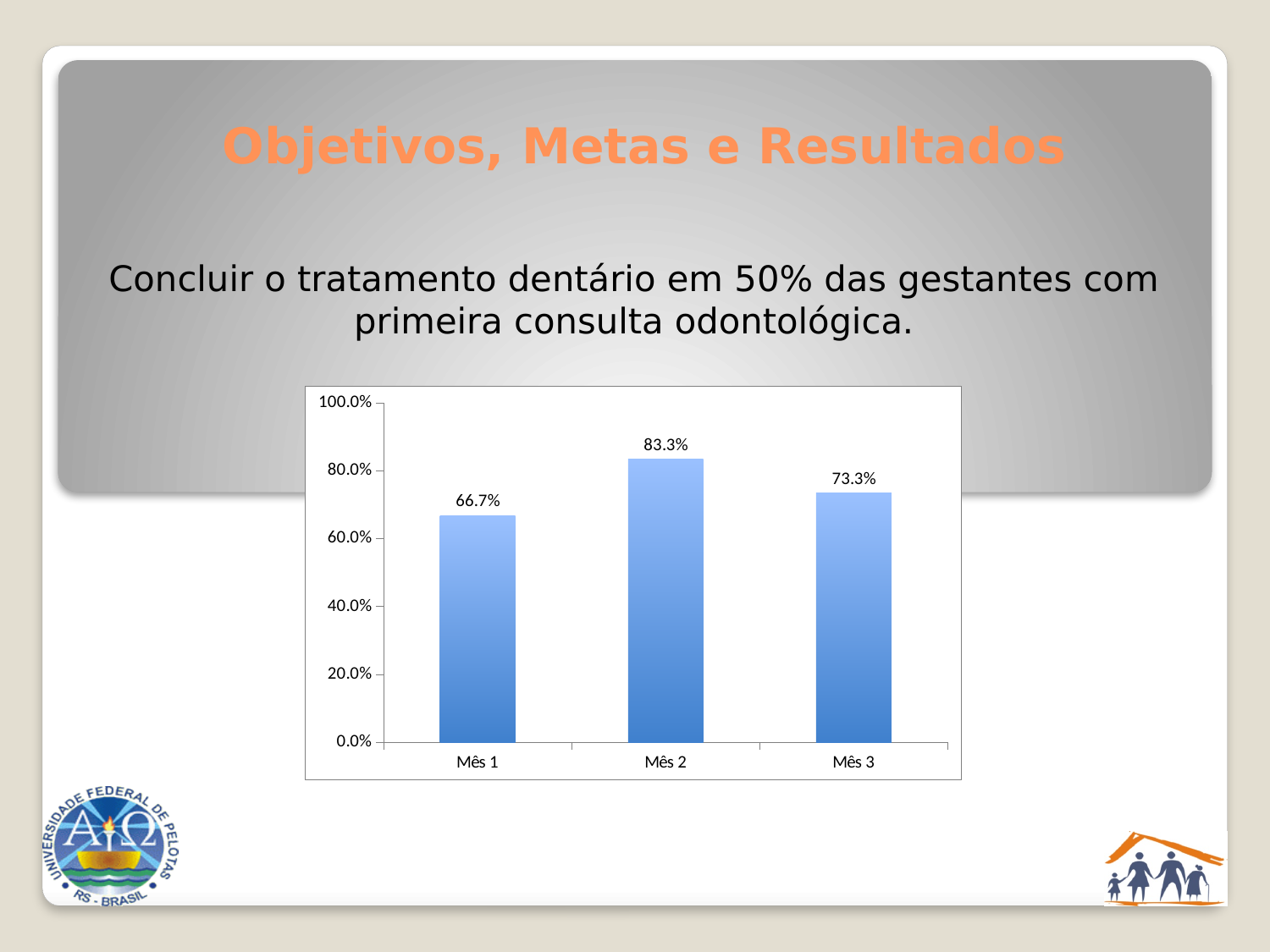

# Objetivos, Metas e Resultados
Concluir o tratamento dentário em 50% das gestantes com primeira consulta odontológica.

### Chart

| Category | Proporção de gestantes com primeira consulta odontológica com tratamento dentário concluído |
|---|---|
| Mês 1 | 0.6666666666666666 |
| Mês 2 | 0.8333333333333334 |
| Mês 3 | 0.7333333333333333 |